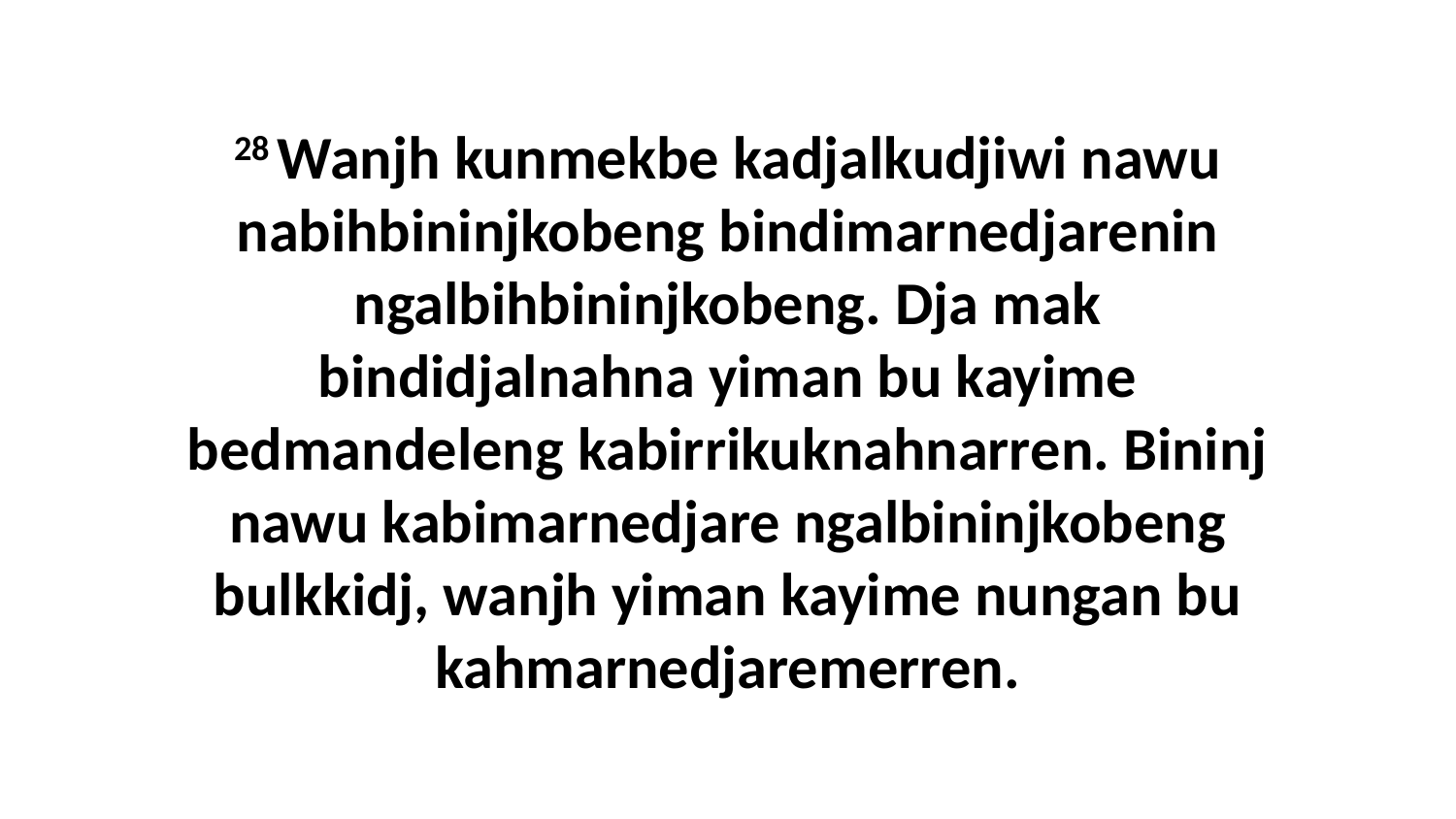

28 Wanjh kunmekbe kadjalkudjiwi nawu nabihbininjkobeng bindimarnedjarenin ngalbihbininjkobeng. Dja mak bindidjalnahna yiman bu kayime bedmandeleng kabirrikuknahnarren. Bininj nawu kabimarnedjare ngalbininjkobeng bulkkidj, wanjh yiman kayime nungan bu kahmarnedjaremerren.